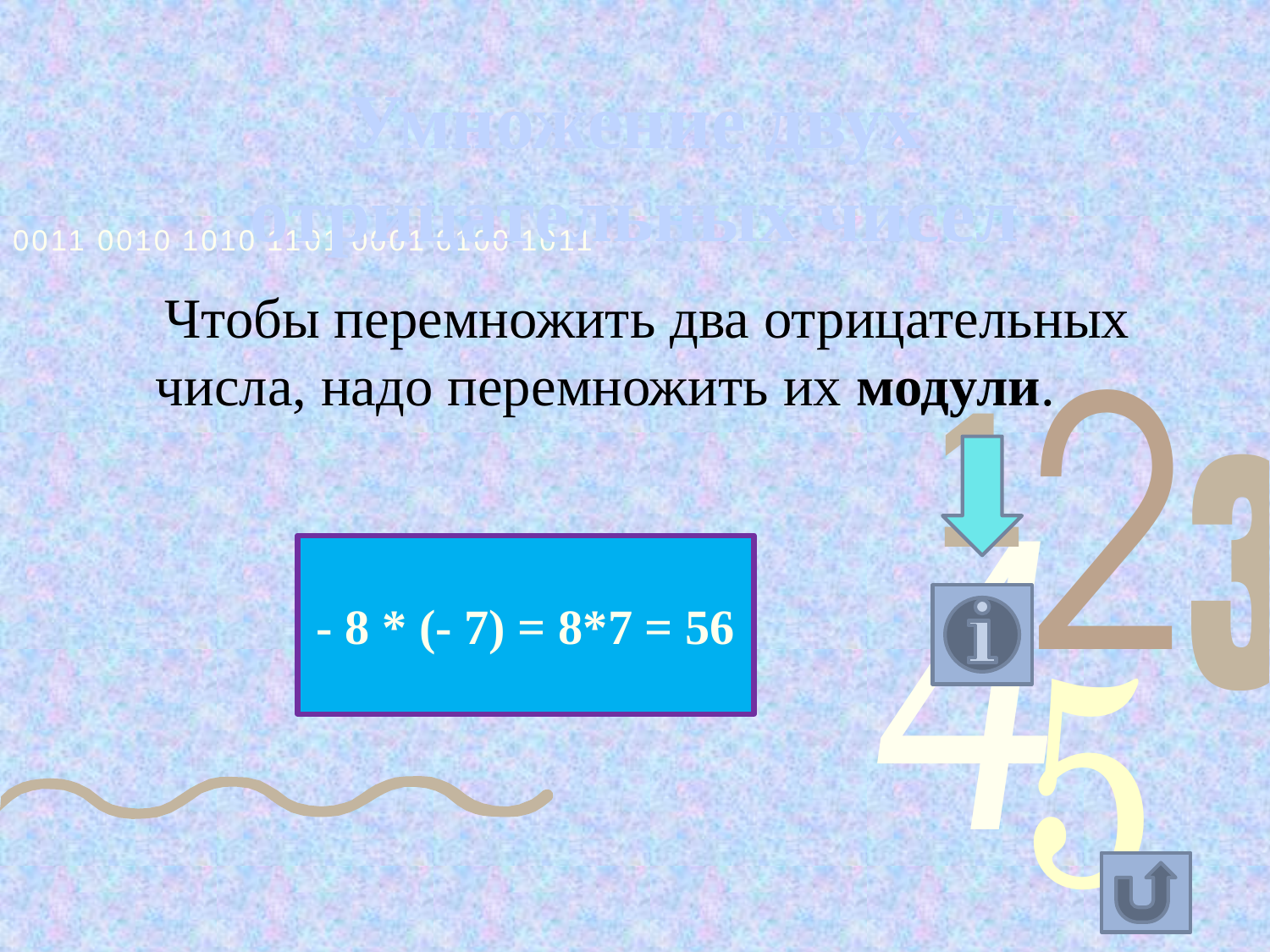

# Умножение двух отрицательных чисел
    Чтобы перемножить два отрицательных числа, надо перемножить их модули.

- 8 * (- 7) = 8*7 = 56